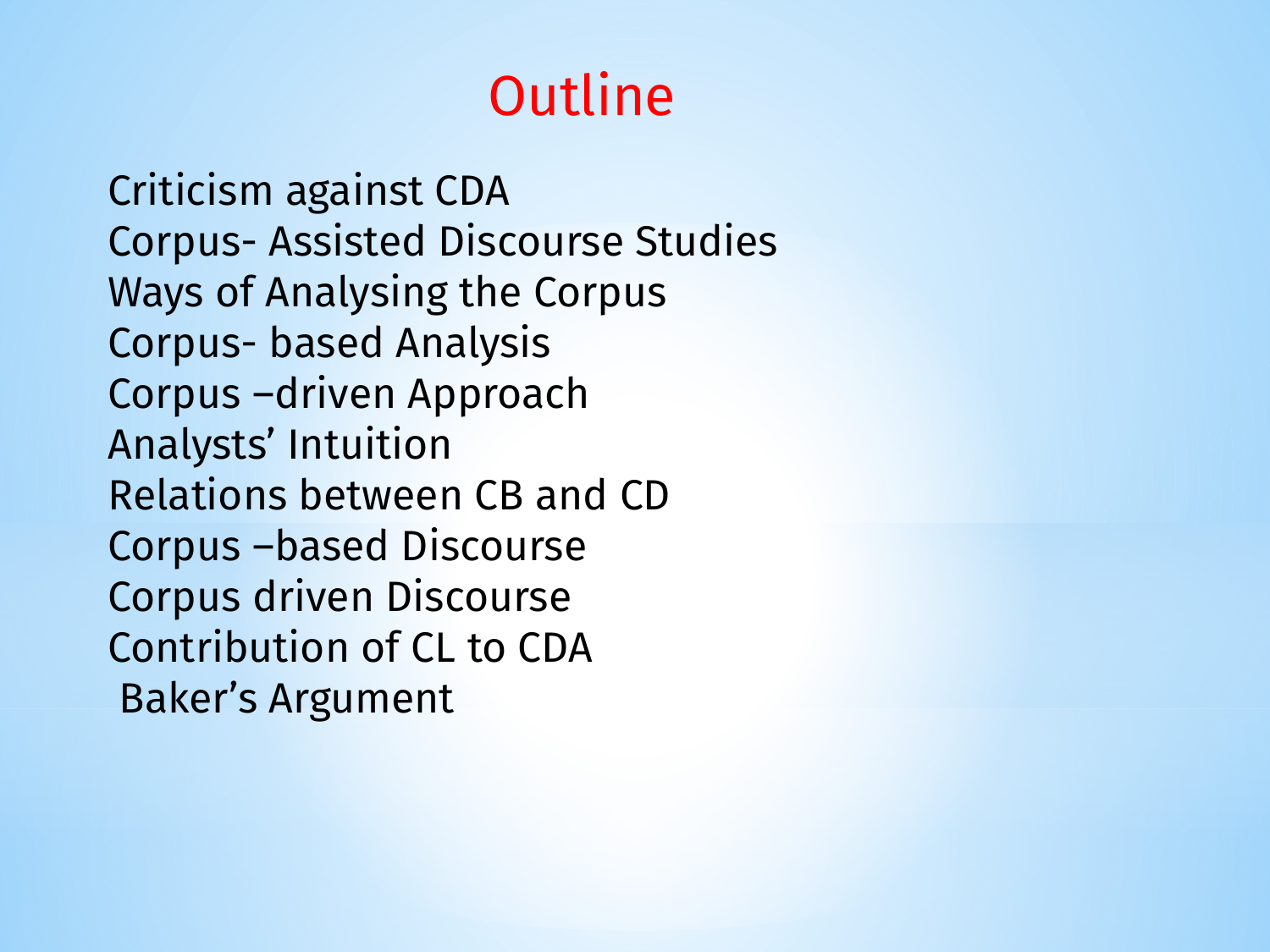

Outline
Criticism against CDA
Corpus- Assisted Discourse Studies
Ways of Analysing the Corpus
Corpus- based Analysis
Corpus –driven Approach
Analysts’ Intuition
Relations between CB and CD
Corpus –based Discourse
Corpus driven Discourse
Contribution of CL to CDA
Baker’s Argument